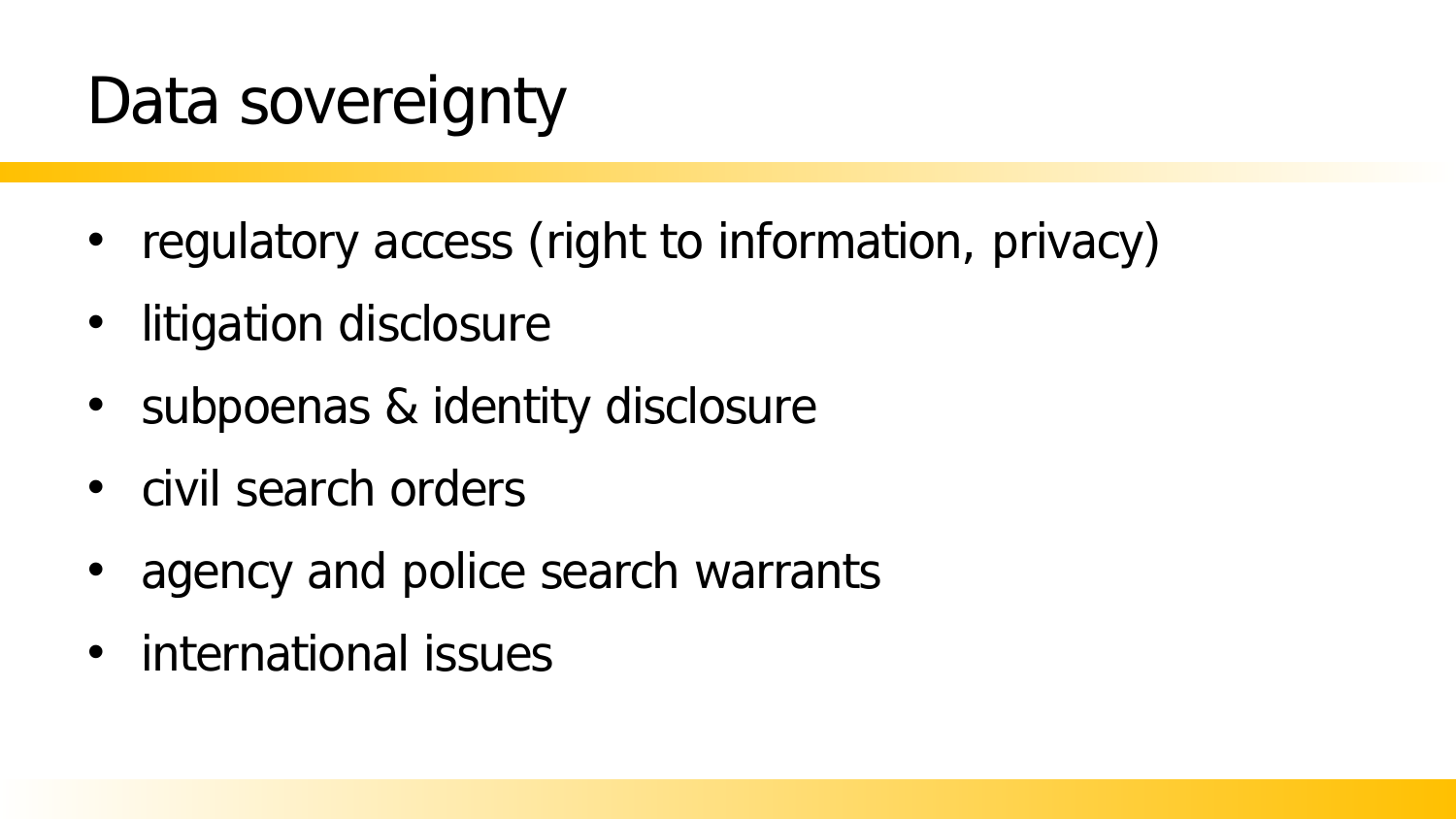

# Data sovereignty
regulatory access (right to information, privacy)
litigation disclosure
subpoenas & identity disclosure
civil search orders
agency and police search warrants
international issues